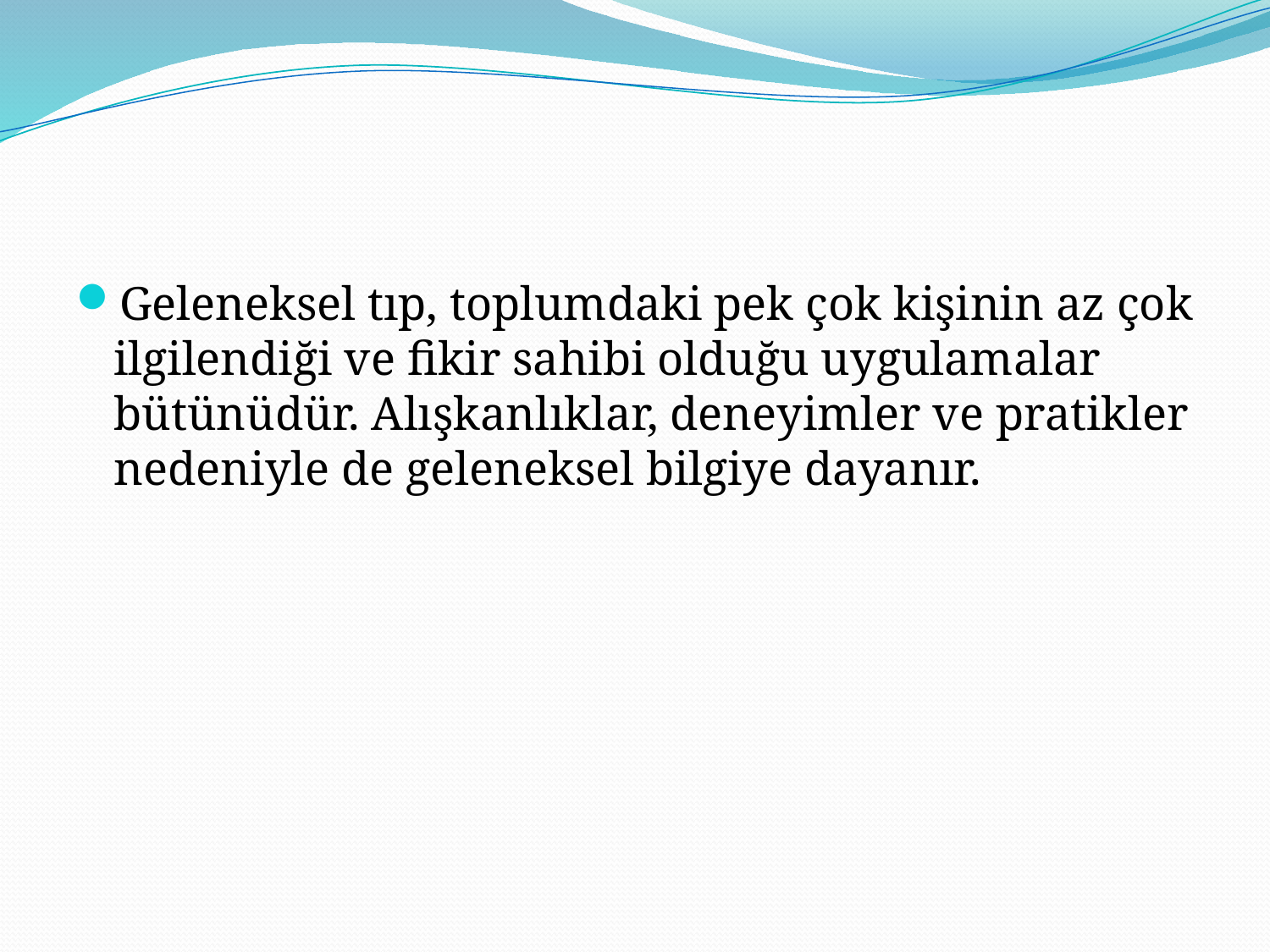

#
Geleneksel tıp, toplumdaki pek çok kişinin az çok ilgilendiği ve fikir sahibi olduğu uygulamalar bütünüdür. Alışkanlıklar, deneyimler ve pratikler nedeniyle de geleneksel bilgiye dayanır.